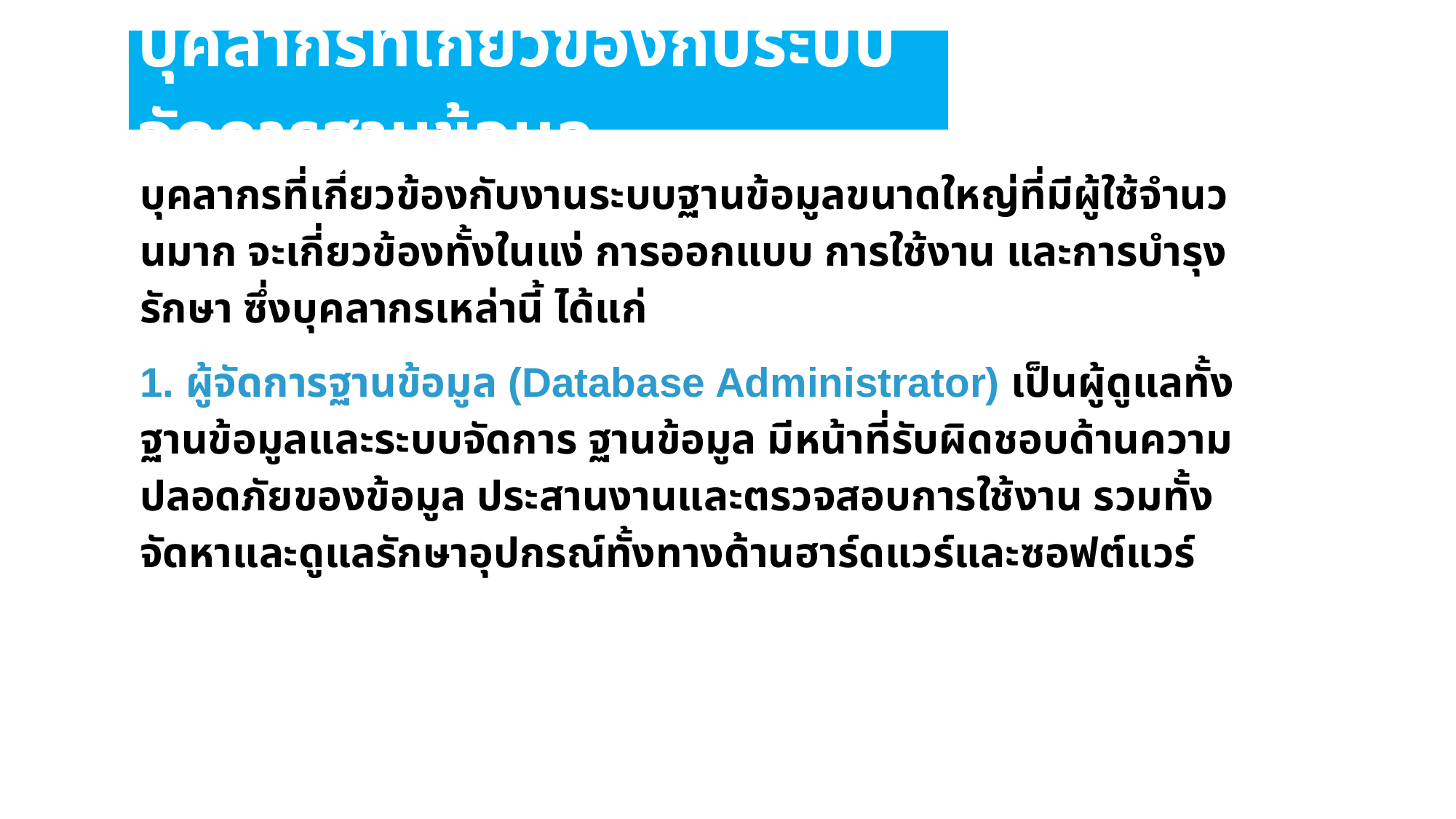

บุคลากรที่เกี่ยวข้องกับระบบจัดการฐานข้อมูล
บุคลากรที่เกี่ยวข้องกับงานระบบฐานข้อมูลขนาดใหญ่ที่มีผู้ใช้จํานวนมาก จะเกี่ยวข้องทั้งในแง่ การออกแบบ การใช้งาน และการบํารุงรักษา ซึ่งบุคลากรเหล่านี้ ได้แก่
1. ผู้จัดการฐานข้อมูล (Database Administrator) เป็นผู้ดูแลทั้งฐานข้อมูลและระบบจัดการ ฐานข้อมูล มีหน้าที่รับผิดชอบด้านความปลอดภัยของข้อมูล ประสานงานและตรวจสอบการใช้งาน รวมทั้ง จัดหาและดูแลรักษาอุปกรณ์ทั้งทางด้านฮาร์ดแวร์และซอฟต์แวร์